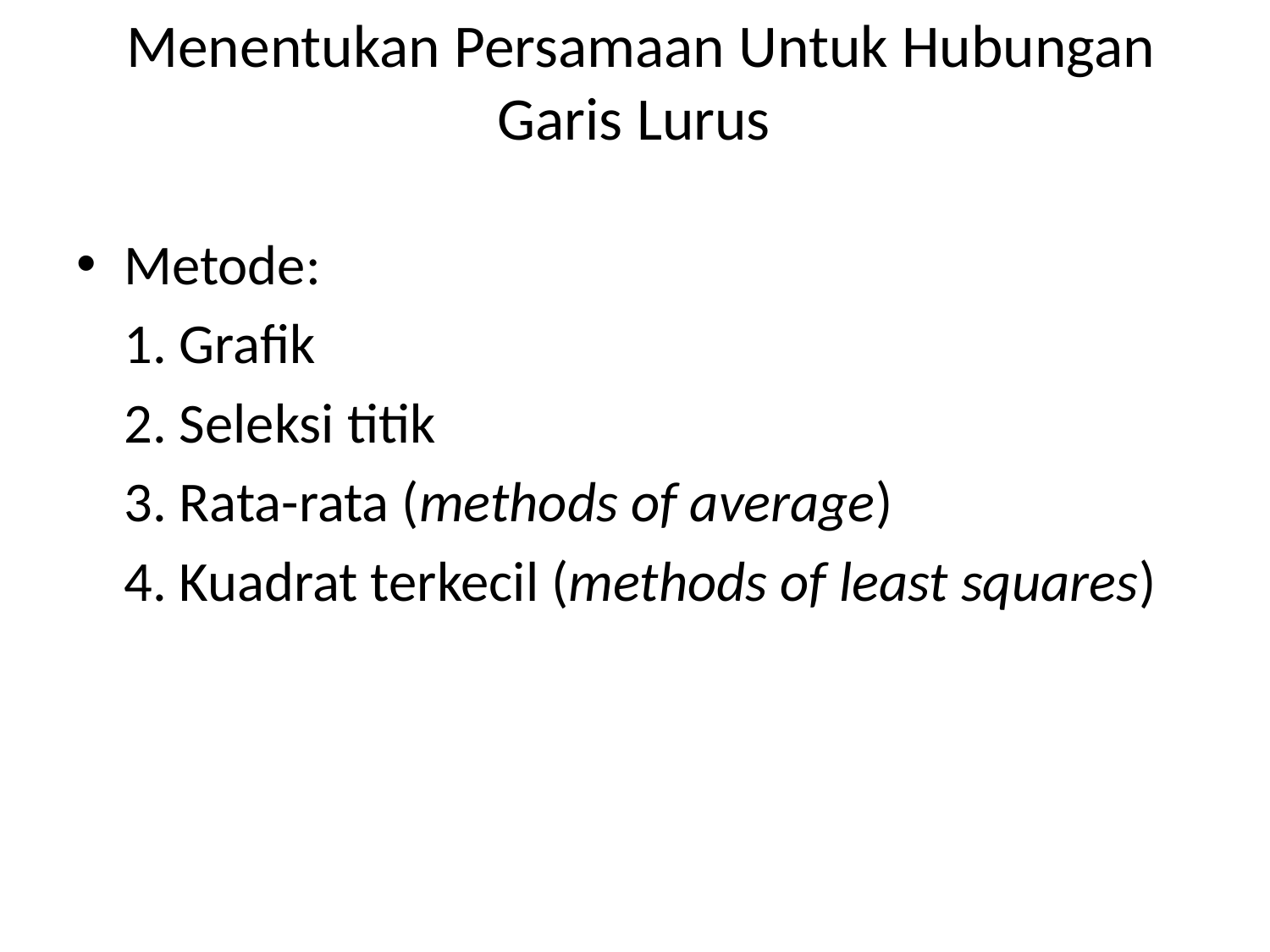

# Menentukan Persamaan Untuk Hubungan Garis Lurus
Metode:
	1. Grafik
	2. Seleksi titik
	3. Rata-rata (methods of average)
	4. Kuadrat terkecil (methods of least squares)